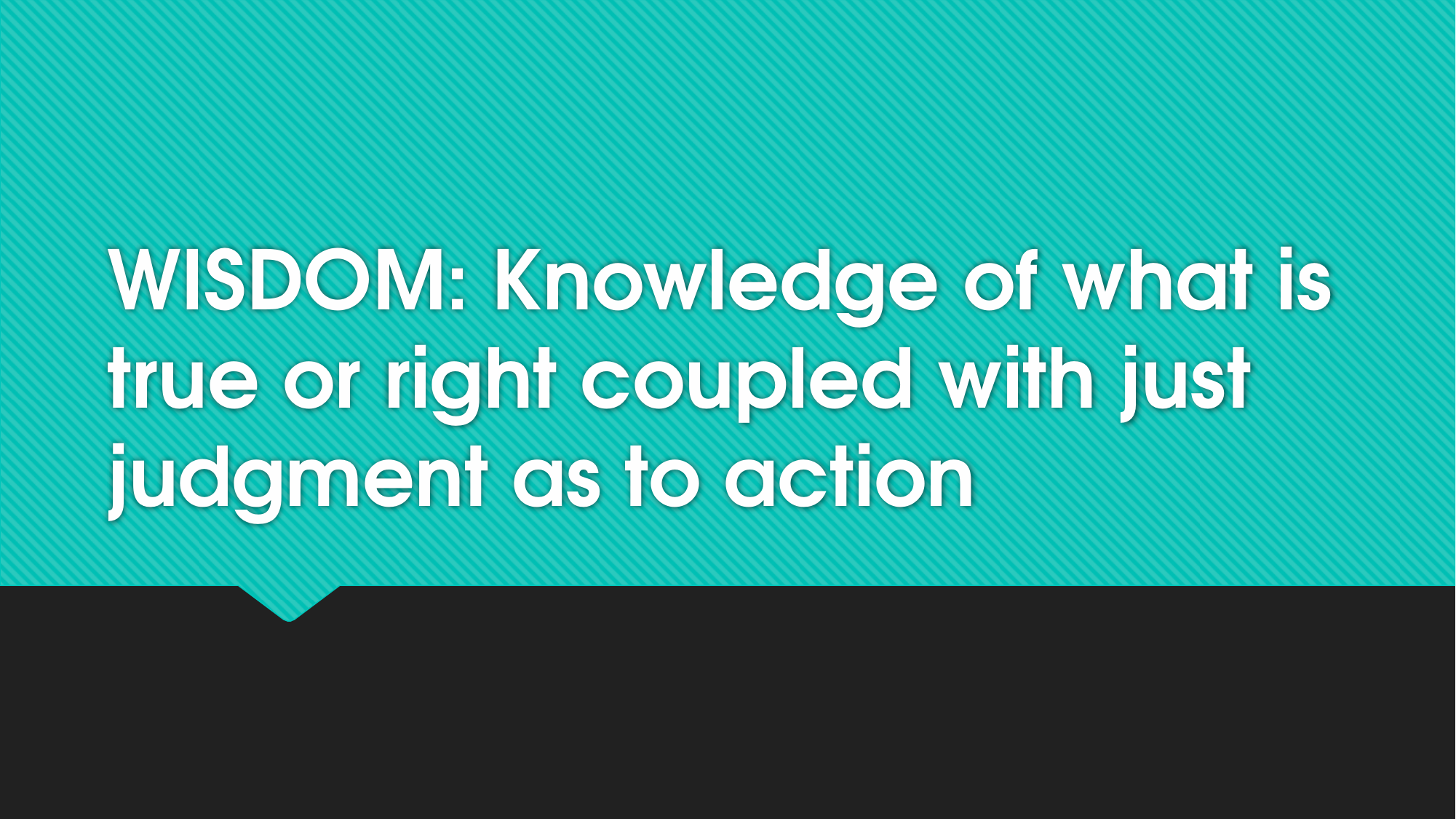

# WISDOM: Knowledge of what is true or right coupled with just judgment as to action